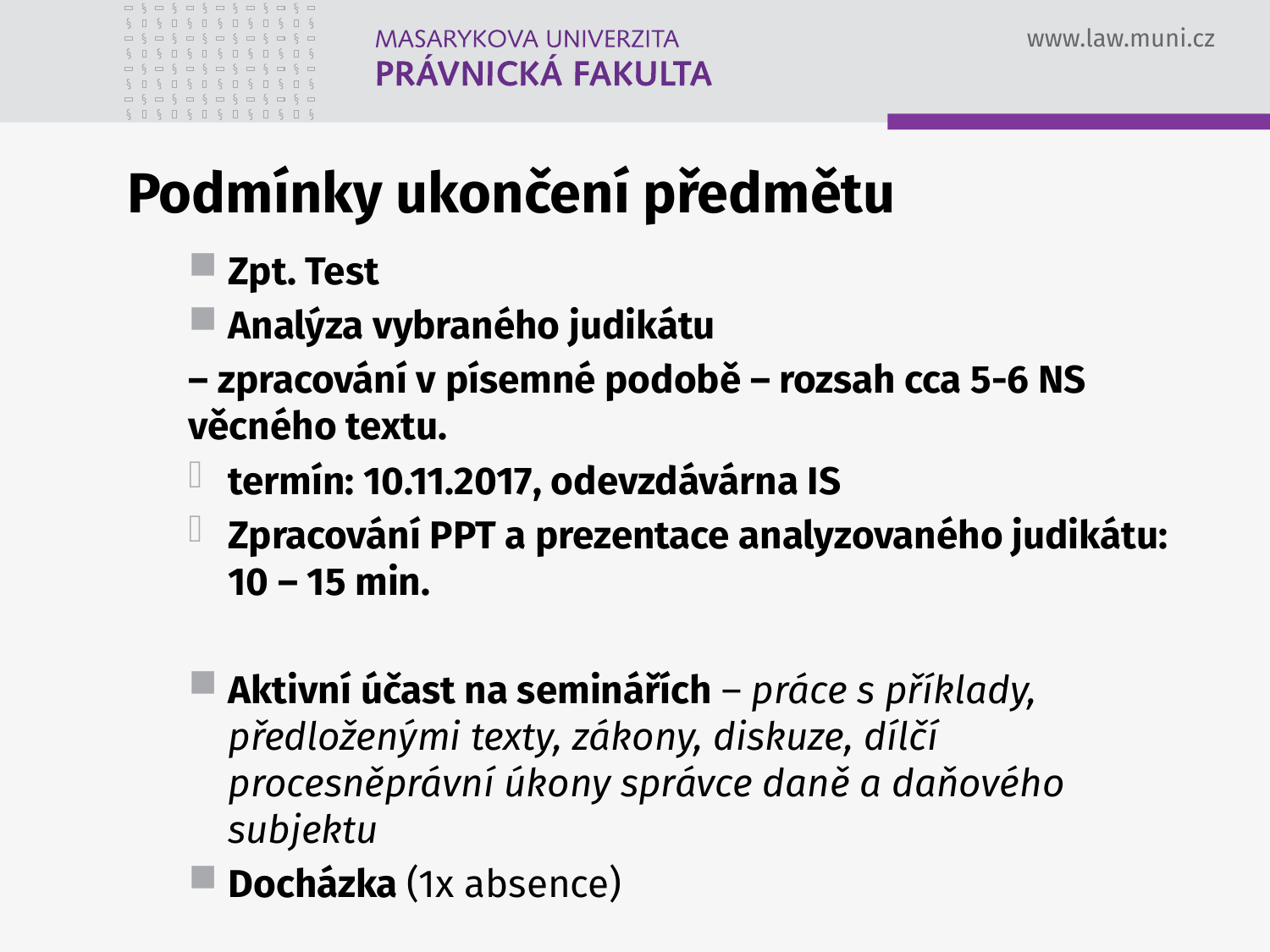

# Podmínky ukončení předmětu
Zpt. Test
Analýza vybraného judikátu
– zpracování v písemné podobě – rozsah cca 5-6 NS věcného textu.
termín: 10.11.2017, odevzdávárna IS
Zpracování PPT a prezentace analyzovaného judikátu: 10 – 15 min.

Aktivní účast na seminářích – práce s příklady, předloženými texty, zákony, diskuze, dílčí procesněprávní úkony správce daně a daňového subjektu
Docházka (1x absence)